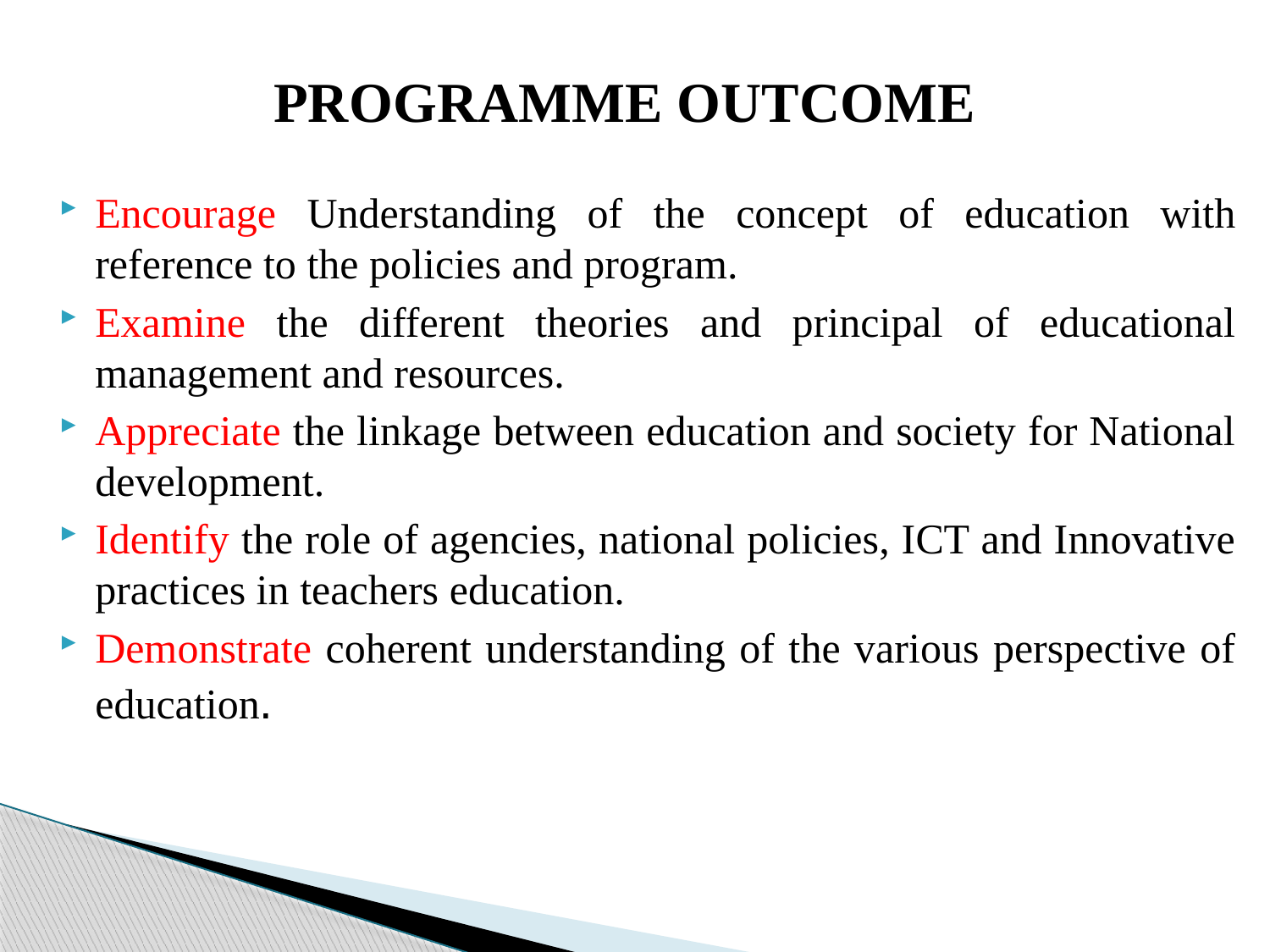

PROGRAMME OUTCOME
Encourage Understanding of the concept of education with reference to the policies and program.
Examine the different theories and principal of educational management and resources.
Appreciate the linkage between education and society for National development.
Identify the role of agencies, national policies, ICT and Innovative practices in teachers education.
Demonstrate coherent understanding of the various perspective of education.